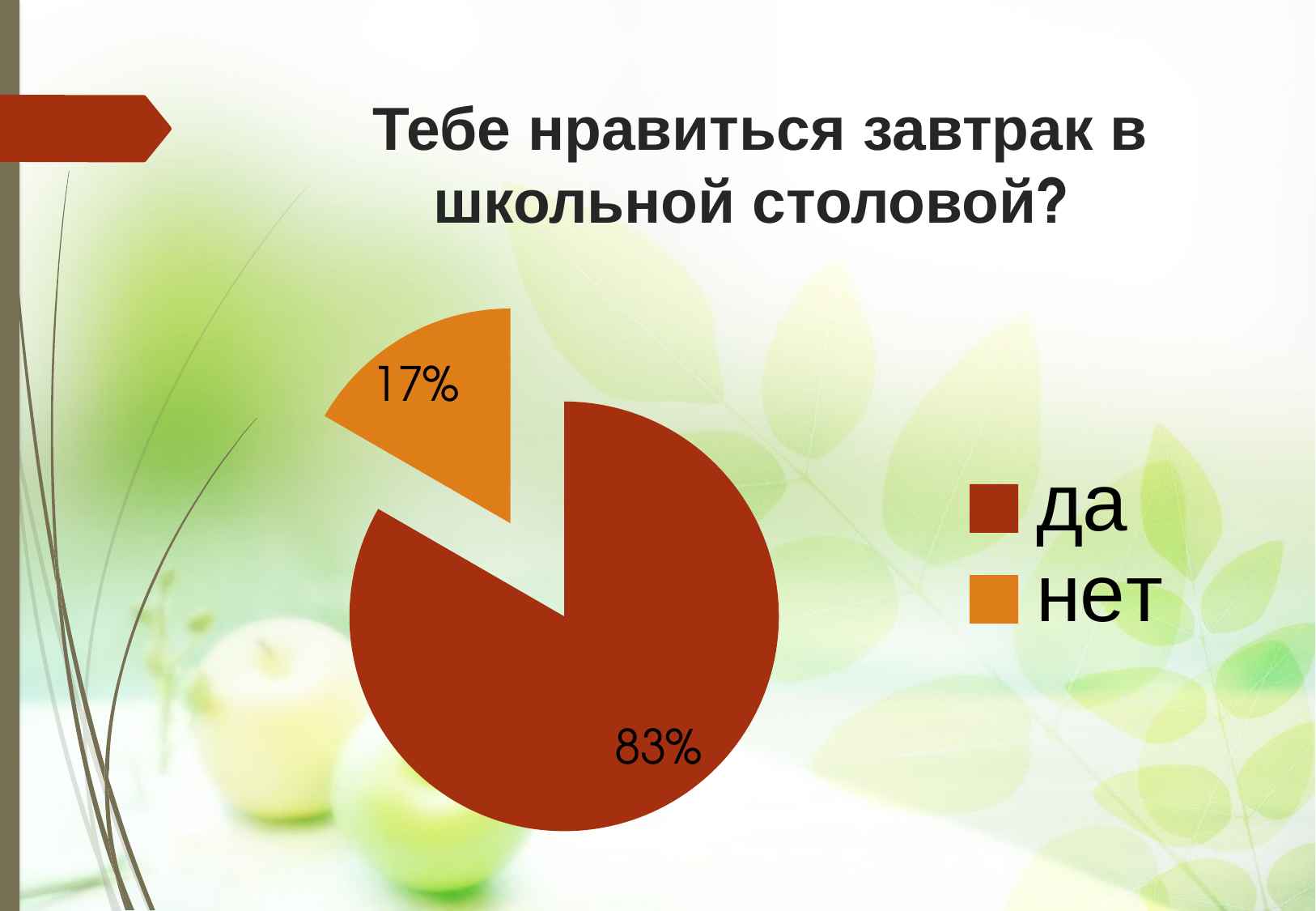

# Тебе нравиться завтрак в школьной столовой?

### Chart

| Category |  |
|---|---|
| да | 100.0 |
| нет | 20.0 |